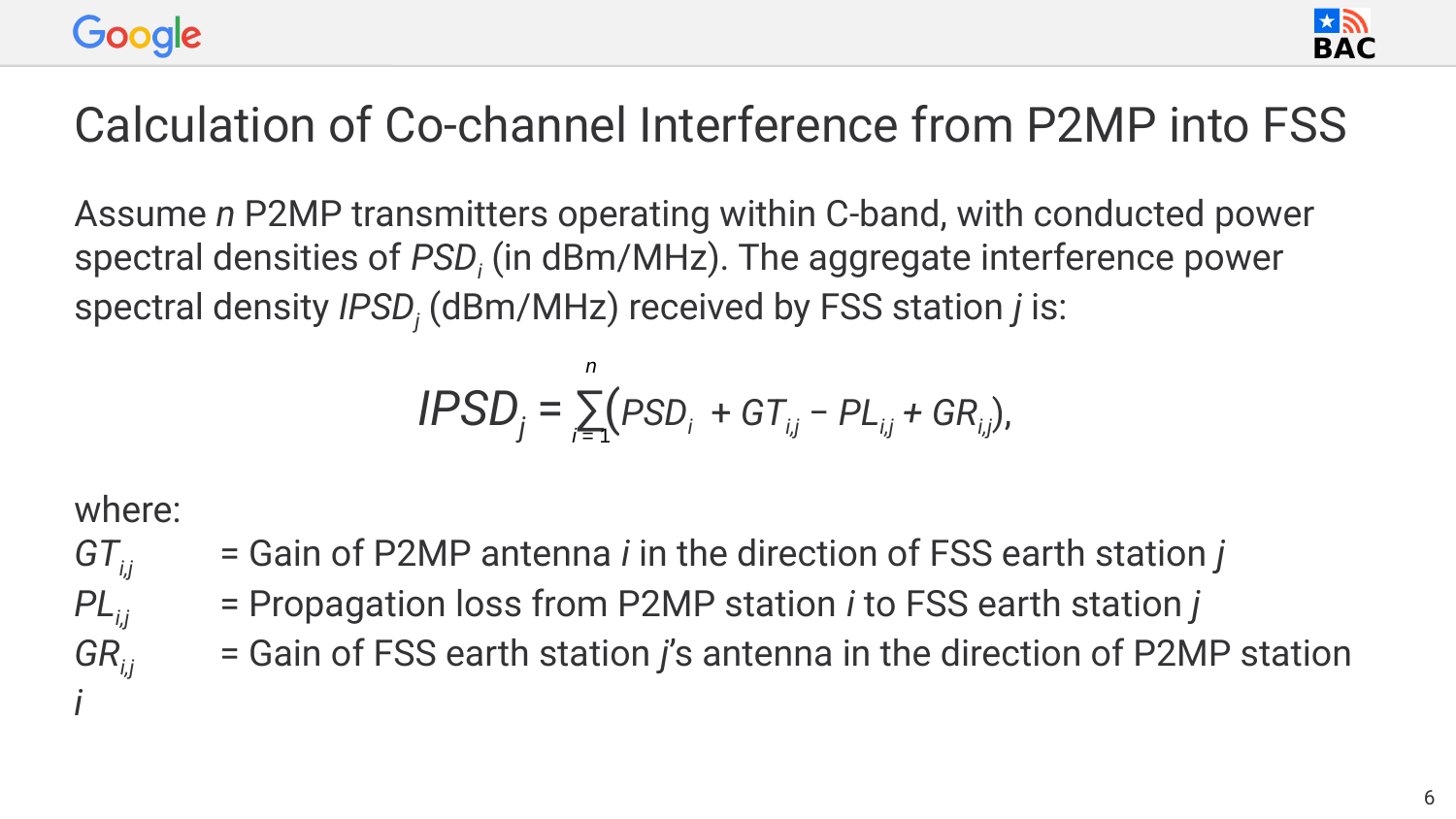

# Calculation of Co-channel Interference from P2MP into FSS
Assume n P2MP transmitters operating within C-band, with conducted power spectral densities of PSDi (in dBm/MHz). The aggregate interference power spectral density IPSDj (dBm/MHz) received by FSS station j is:

IPSDj = ∑(PSDi  + GTi,j − PLi,j + GRi,j),

where:
GTi,j 	= Gain of P2MP antenna i in the direction of FSS earth station j
PLi,j 	= Propagation loss from P2MP station i to FSS earth station j
GRi,j 	= Gain of FSS earth station j’s antenna in the direction of P2MP station i

n
i = 1
6